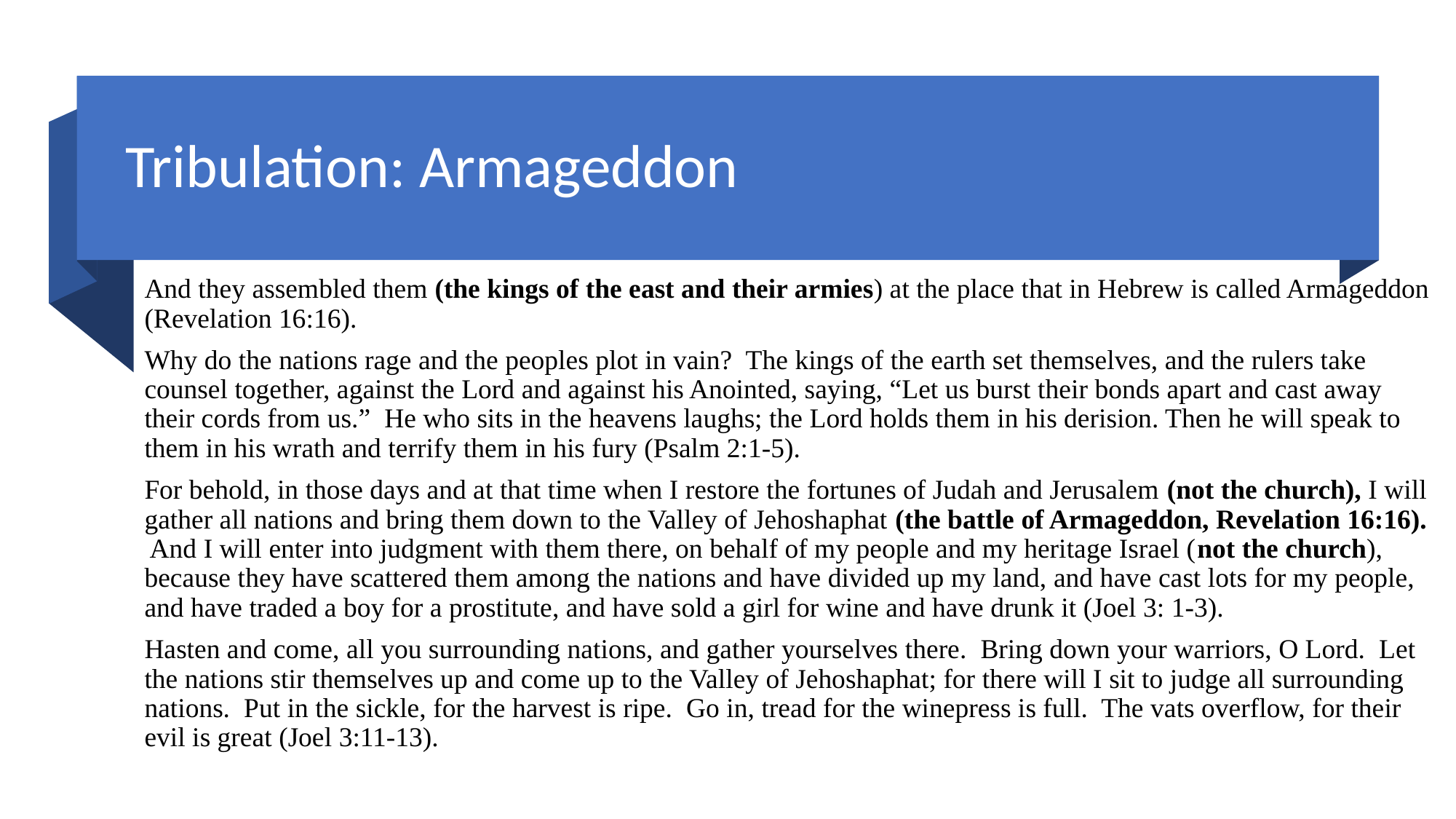

# Tribulation: Armageddon

And they assembled them (the kings of the east and their armies) at the place that in Hebrew is called Armageddon (Revelation 16:16).
Why do the nations rage and the peoples plot in vain?  The kings of the earth set themselves, and the rulers take counsel together, against the Lord and against his Anointed, saying, “Let us burst their bonds apart and cast away their cords from us.”  He who sits in the heavens laughs; the Lord holds them in his derision. Then he will speak to them in his wrath and terrify them in his fury (Psalm 2:1-5).
For behold, in those days and at that time when I restore the fortunes of Judah and Jerusalem (not the church), I will gather all nations and bring them down to the Valley of Jehoshaphat (the battle of Armageddon, Revelation 16:16).  And I will enter into judgment with them there, on behalf of my people and my heritage Israel (not the church), because they have scattered them among the nations and have divided up my land, and have cast lots for my people, and have traded a boy for a prostitute, and have sold a girl for wine and have drunk it (Joel 3: 1-3).
Hasten and come, all you surrounding nations, and gather yourselves there.  Bring down your warriors, O Lord.  Let the nations stir themselves up and come up to the Valley of Jehoshaphat; for there will I sit to judge all surrounding nations.  Put in the sickle, for the harvest is ripe.  Go in, tread for the winepress is full.  The vats overflow, for their evil is great (Joel 3:11-13).